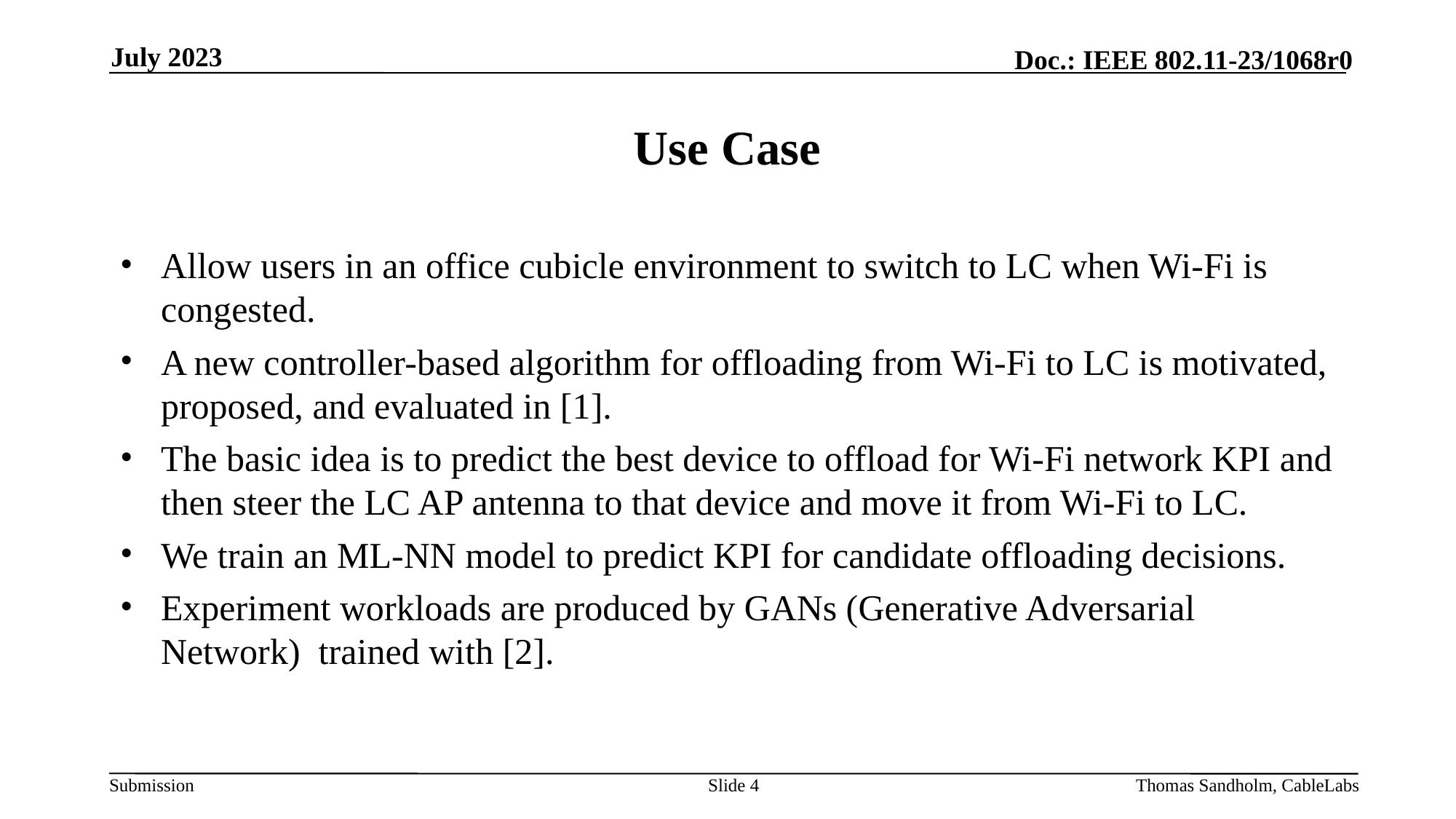

July 2023
# Use Case
Allow users in an office cubicle environment to switch to LC when Wi-Fi is congested.
A new controller-based algorithm for offloading from Wi-Fi to LC is motivated, proposed, and evaluated in [1].
The basic idea is to predict the best device to offload for Wi-Fi network KPI and then steer the LC AP antenna to that device and move it from Wi-Fi to LC.
We train an ML-NN model to predict KPI for candidate offloading decisions.
Experiment workloads are produced by GANs (Generative Adversarial Network)  trained with [2].

Slide 4
Thomas Sandholm, CableLabs